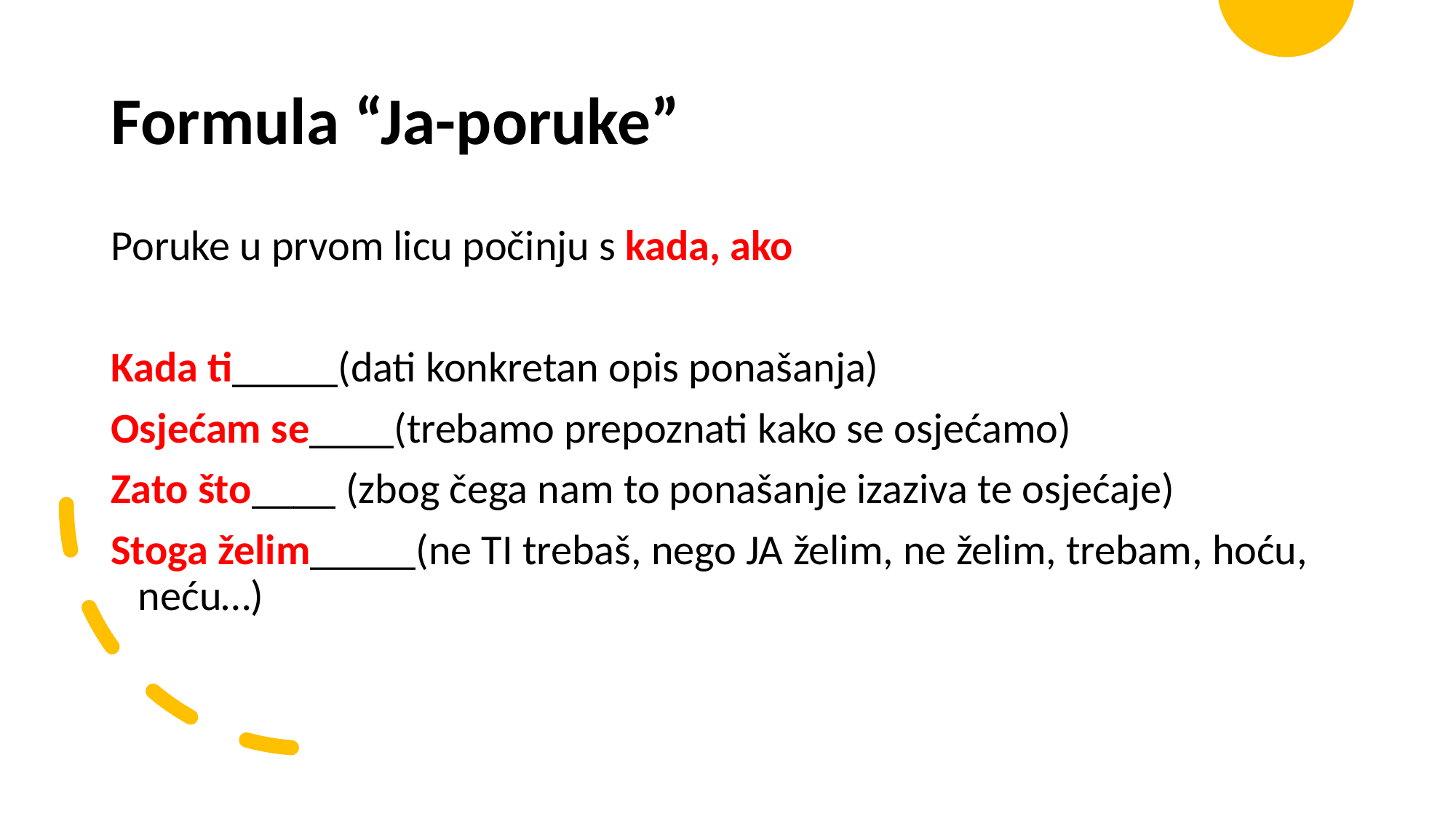

# Formula “Ja-poruke”
Poruke u prvom licu počinju s kada, ako

Kada ti_____(dati konkretan opis ponašanja)
Osjećam se____(trebamo prepoznati kako se osjećamo)
Zato što____ (zbog čega nam to ponašanje izaziva te osjećaje)
Stoga želim_____(ne TI trebaš, nego JA želim, ne želim, trebam, hoću, neću…)